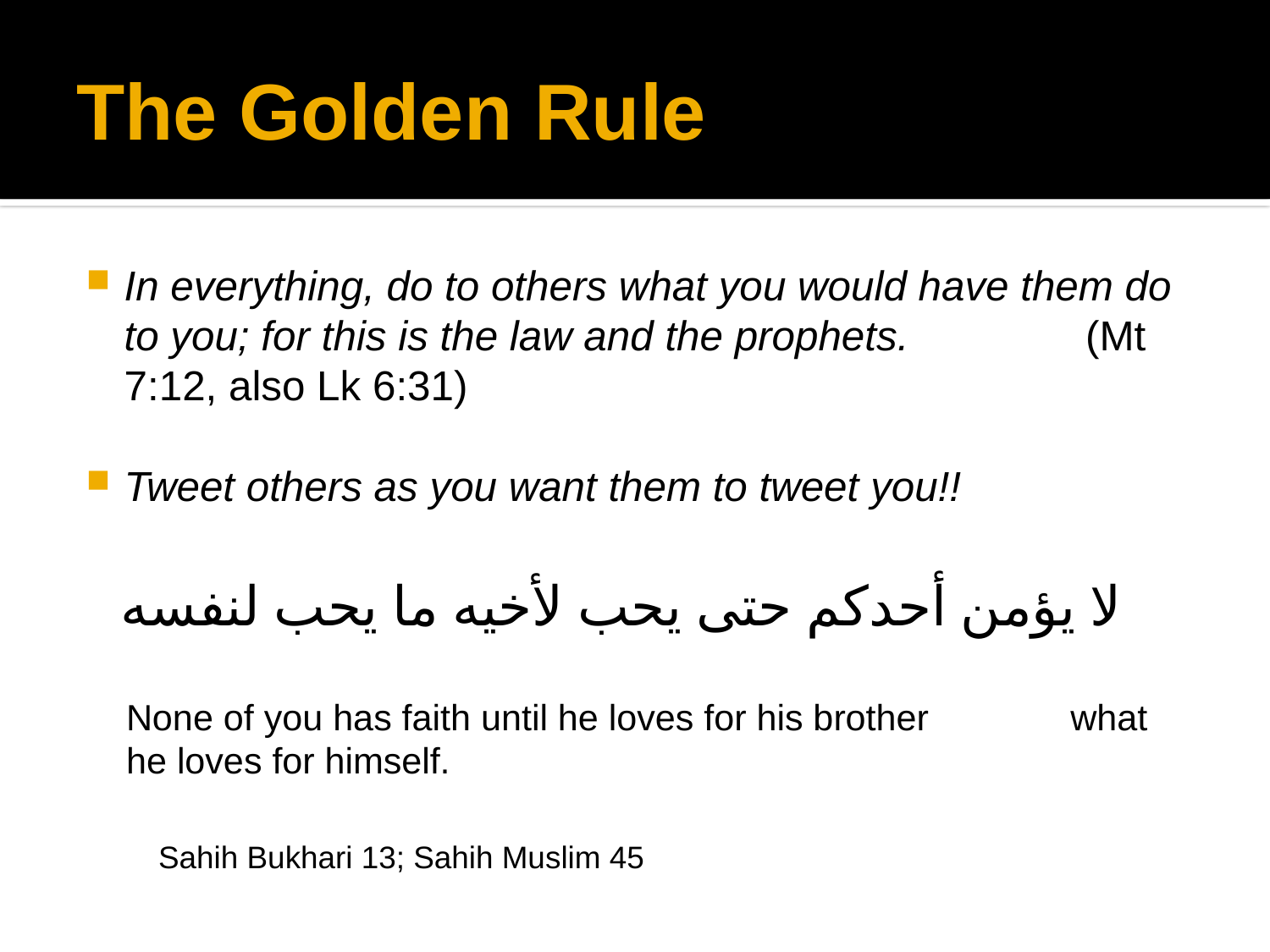

# The Golden Rule
In everything, do to others what you would have them do to you; for this is the law and the prophets.               (Mt 7:12, also Lk 6:31)

Tweet others as you want them to tweet you!!

لا يؤمن أحدكم حتى يحب لأخيه ما يحب لنفسه

None of you has faith until he loves for his brother              what he loves for himself.

Sahih Bukhari 13; Sahih Muslim 45